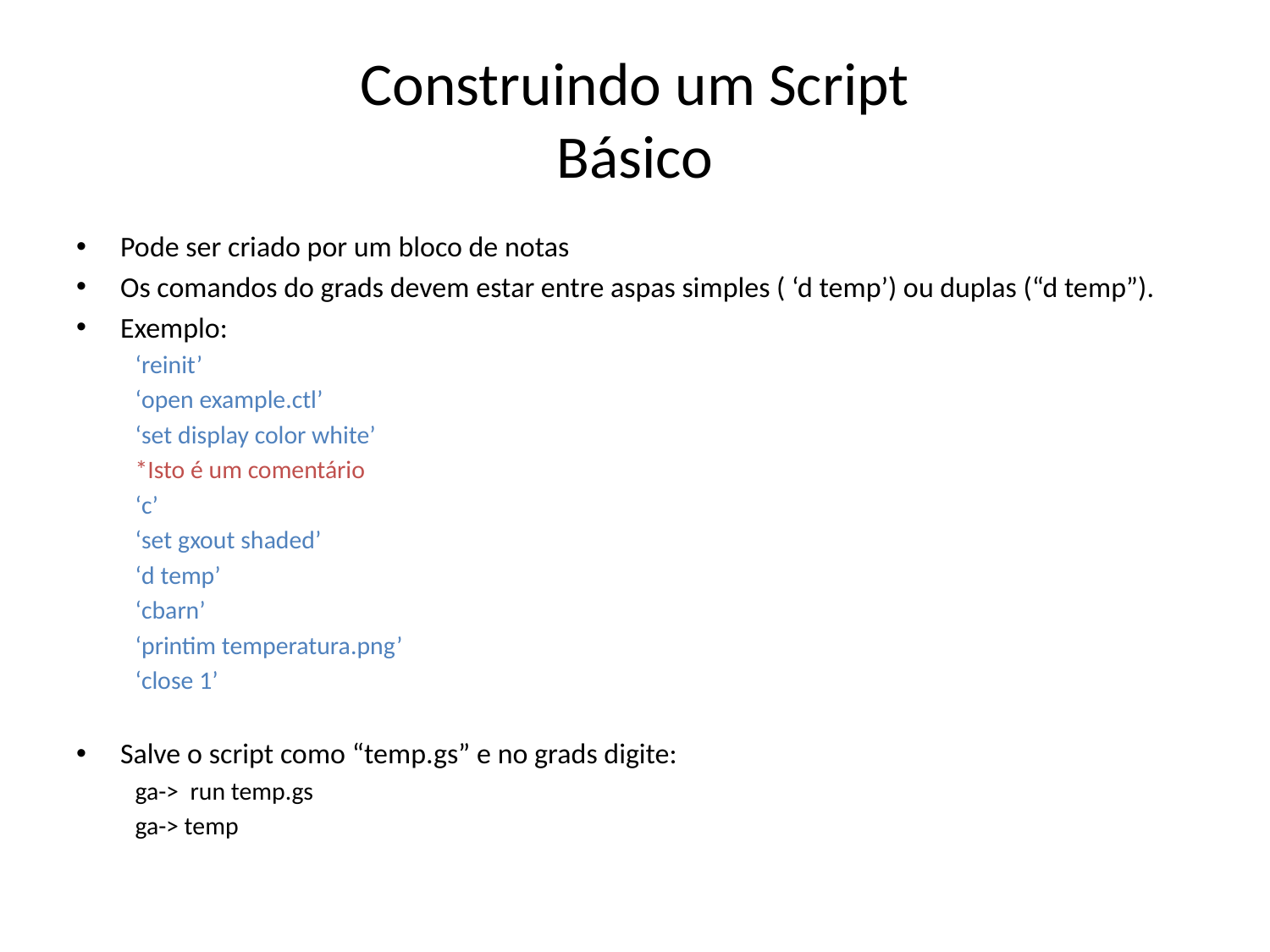

# Construindo um Script Básico
Pode ser criado por um bloco de notas
Os comandos do grads devem estar entre aspas simples ( ‘d temp’) ou duplas (“d temp”).
Exemplo:
‘reinit’
‘open example.ctl’
‘set display color white’
*Isto é um comentário
‘c’
‘set gxout shaded’
‘d temp’
‘cbarn’
‘printim temperatura.png’
‘close 1’

Salve o script como “temp.gs” e no grads digite:
ga->  run temp.gs
ga-> temp